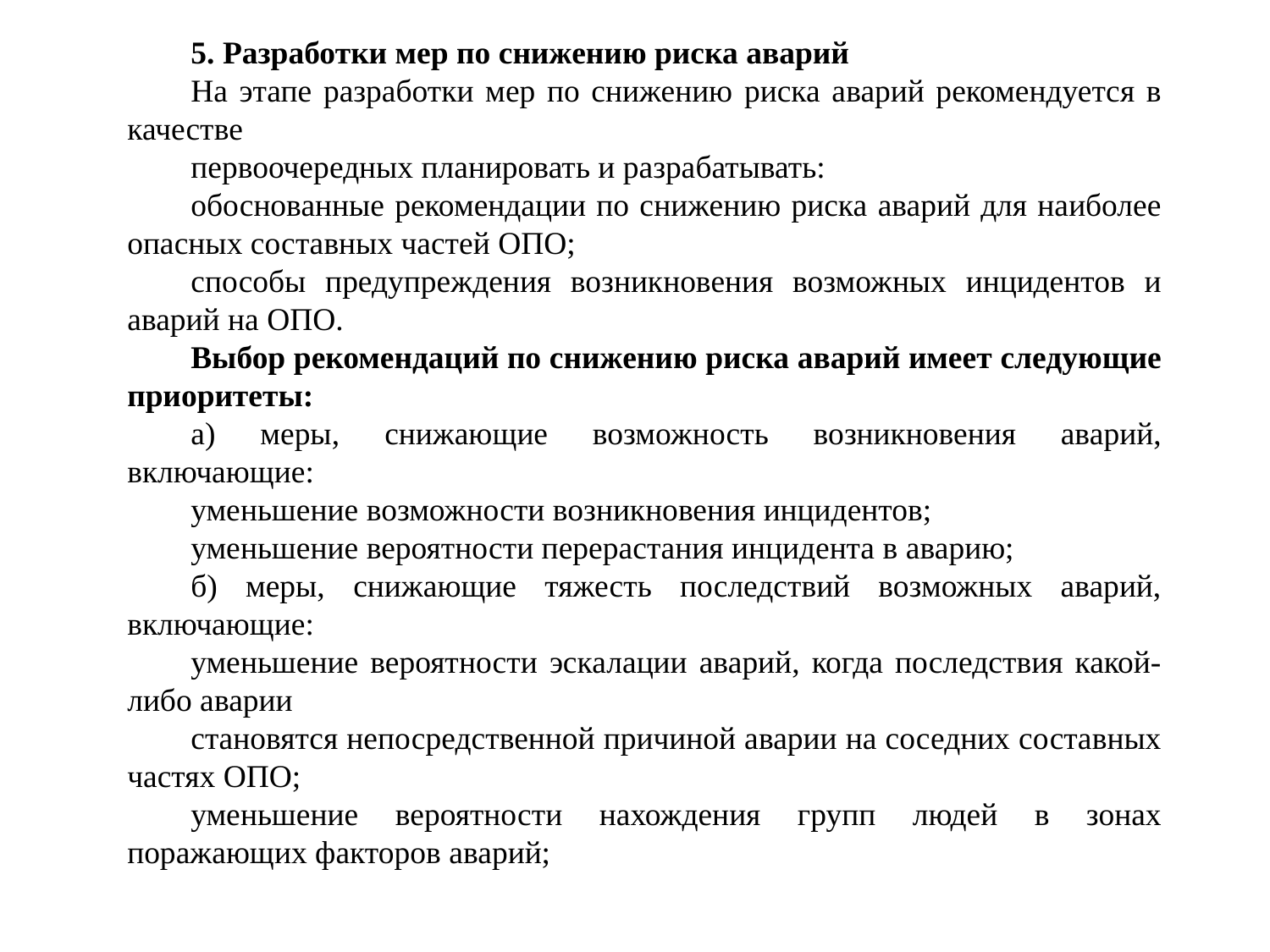

5. Разработки мер по снижению риска аварий
На этапе разработки мер по снижению риска аварий рекомендуется в качестве
первоочередных планировать и разрабатывать:
обоснованные рекомендации по снижению риска аварий для наиболее опасных составных частей ОПО;
способы предупреждения возникновения возможных инцидентов и аварий на ОПО.
Выбор рекомендаций по снижению риска аварий имеет следующие приоритеты:
а) меры, снижающие возможность возникновения аварий, включающие:
уменьшение возможности возникновения инцидентов;
уменьшение вероятности перерастания инцидента в аварию;
б) меры, снижающие тяжесть последствий возможных аварий, включающие:
уменьшение вероятности эскалации аварий, когда последствия какой-либо аварии
становятся непосредственной причиной аварии на соседних составных частях ОПО;
уменьшение вероятности нахождения групп людей в зонах поражающих факторов аварий;